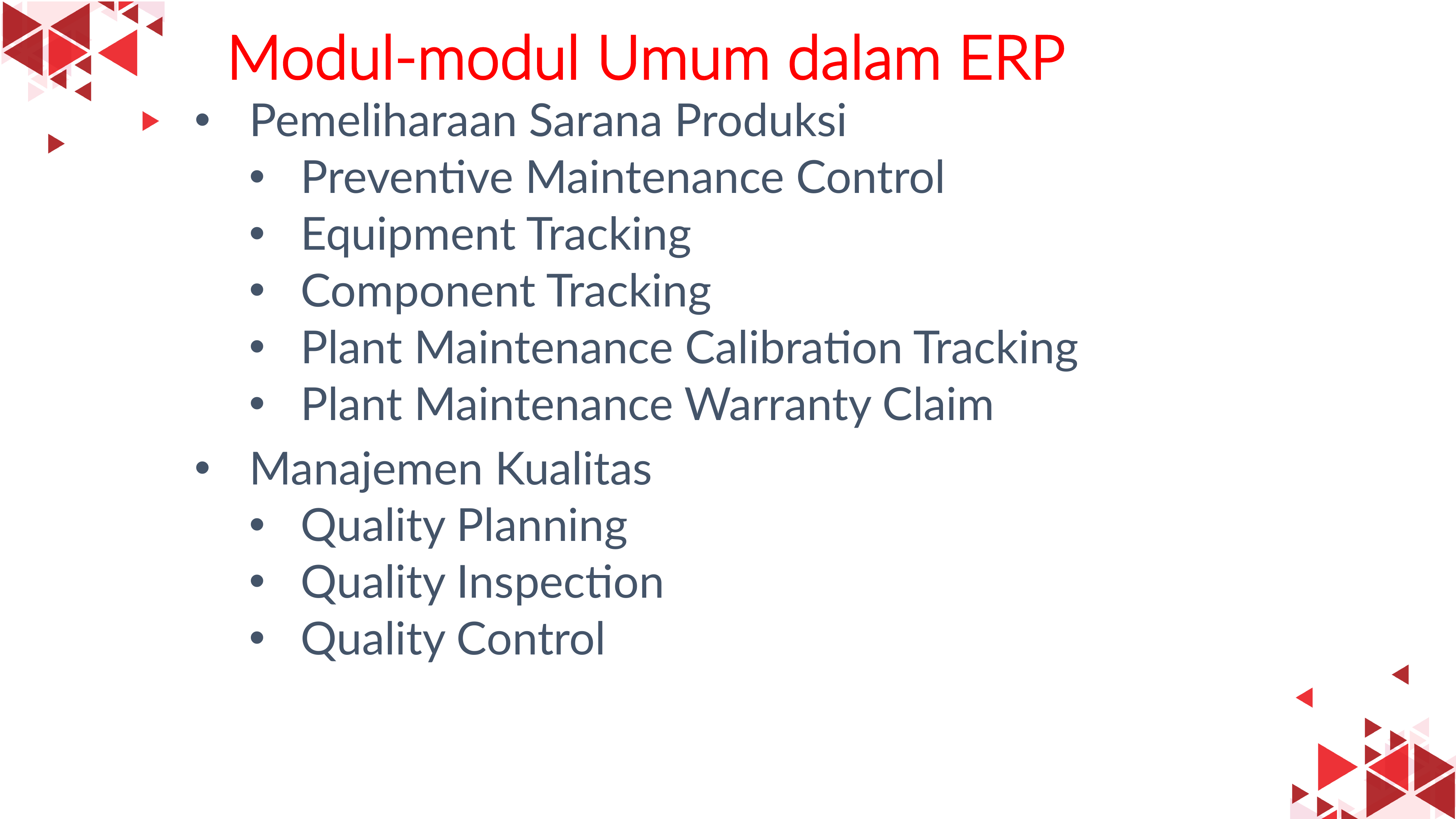

#
Modul-modul Umum dalam ERP
Pemeliharaan Sarana Produksi
Preventive Maintenance Control
Equipment Tracking
Component Tracking
Plant Maintenance Calibration Tracking
Plant Maintenance Warranty Claim
Manajemen Kualitas
Quality Planning
Quality Inspection
Quality Control